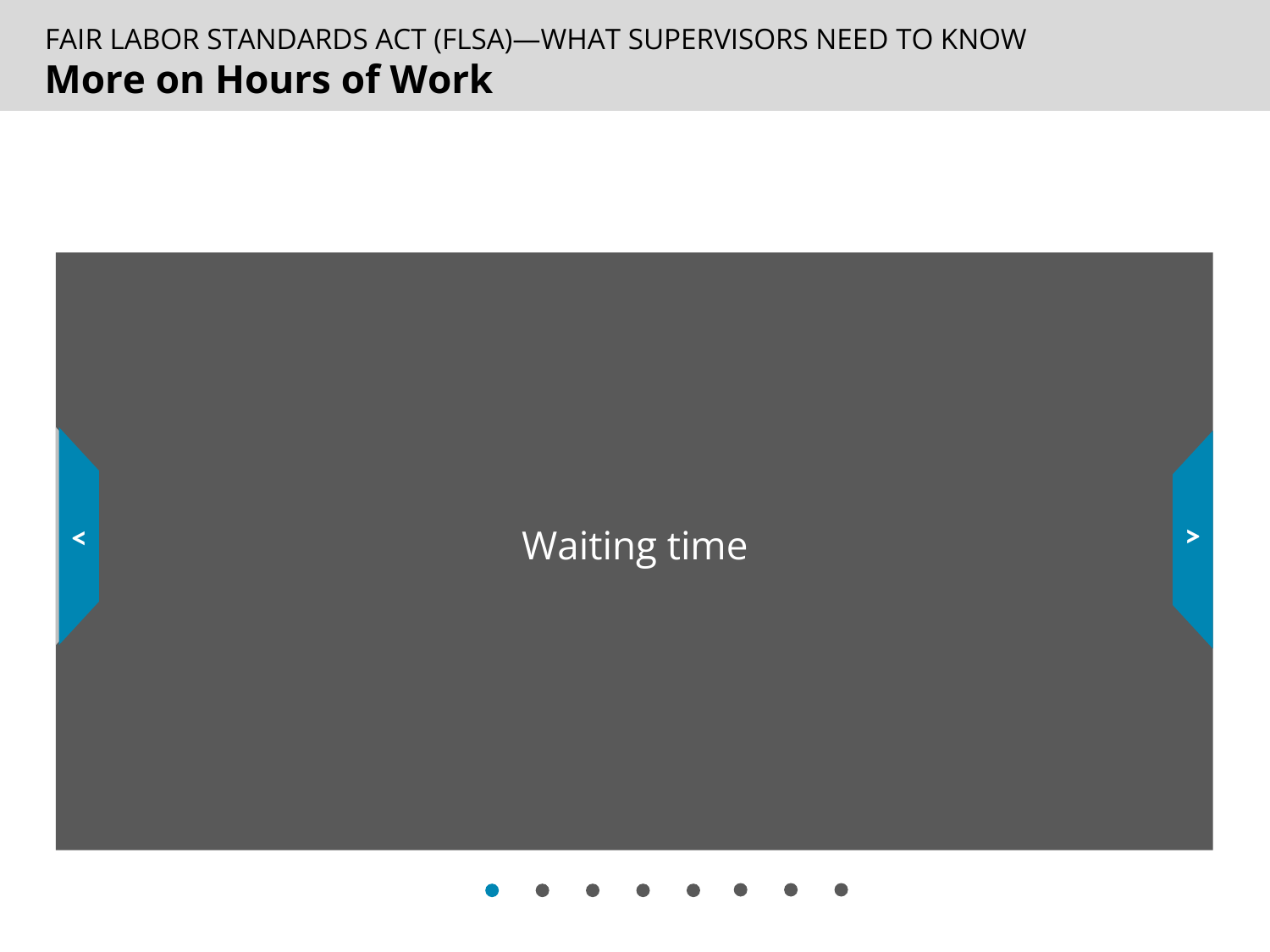

# More on Hours of Work

Waiting time